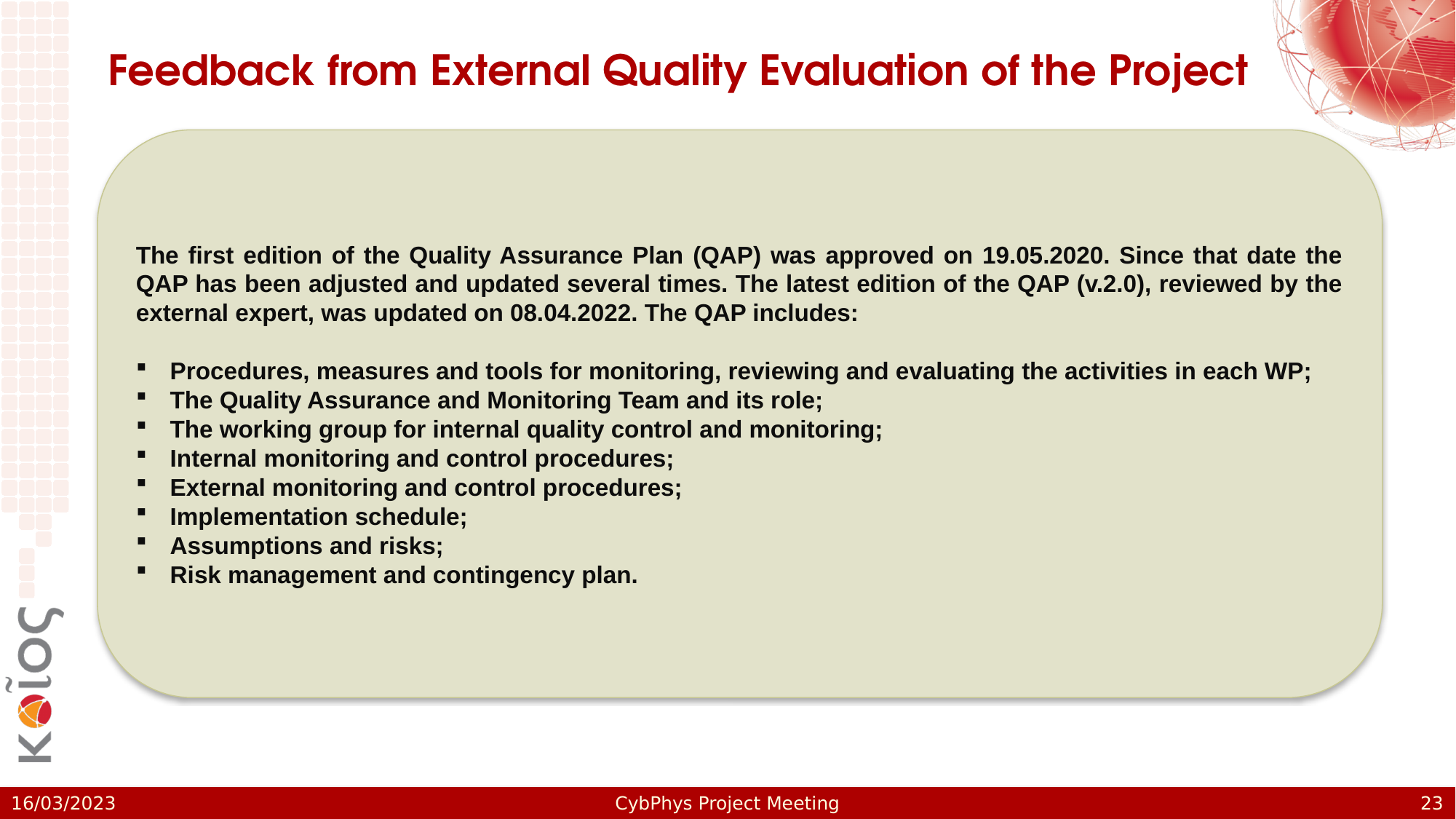

# Feedback from External Quality Evaluation of the Project
The first edition of the Quality Assurance Plan (QAP) was approved on 19.05.2020. Since that date the QAP has been adjusted and updated several times. The latest edition of the QAP (v.2.0), reviewed by the external expert, was updated on 08.04.2022. The QAP includes:

Procedures, measures and tools for monitoring, reviewing and evaluating the activities in each WP;
The Quality Assurance and Monitoring Team and its role;
The working group for internal quality control and monitoring;
Internal monitoring and control procedures;
External monitoring and control procedures;
Implementation schedule;
Assumptions and risks;
Risk management and contingency plan.

23
CybPhys Project Meeting
16/03/2023